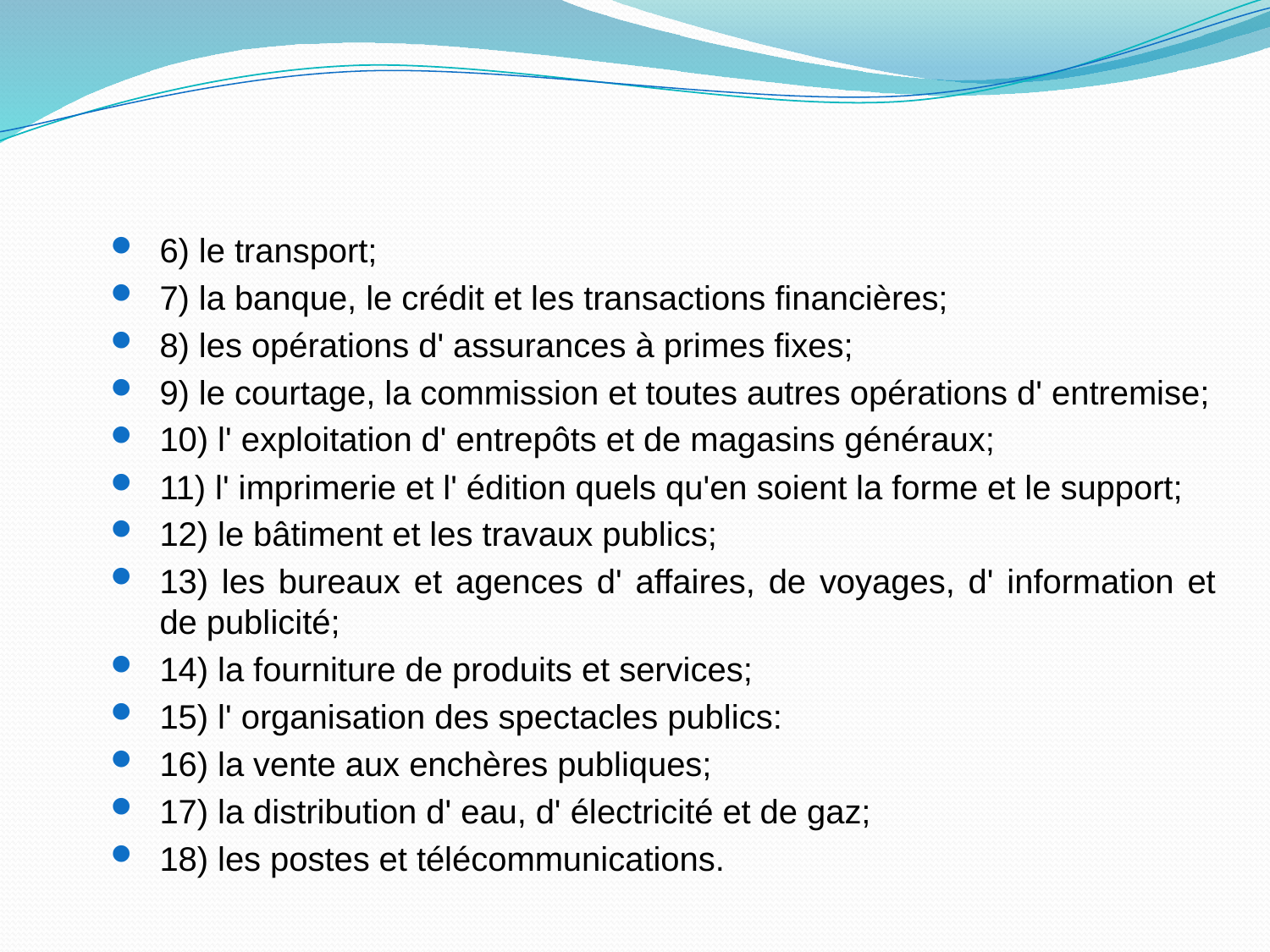

#

6) le transport;
7) la banque, le crédit et les transactions financières;
8) les opérations d' assurances à primes fixes;
9) le courtage, la commission et toutes autres opérations d' entremise;
10) l' exploitation d' entrepôts et de magasins généraux;
11) l' imprimerie et l' édition quels qu'en soient la forme et le support;
12) le bâtiment et les travaux publics;
13) les bureaux et agences d' affaires, de voyages, d' information et de publicité;
14) la fourniture de produits et services;
15) l' organisation des spectacles publics:
16) la vente aux enchères publiques;
17) la distribution d' eau, d' électricité et de gaz;
18) les postes et télécommunications.